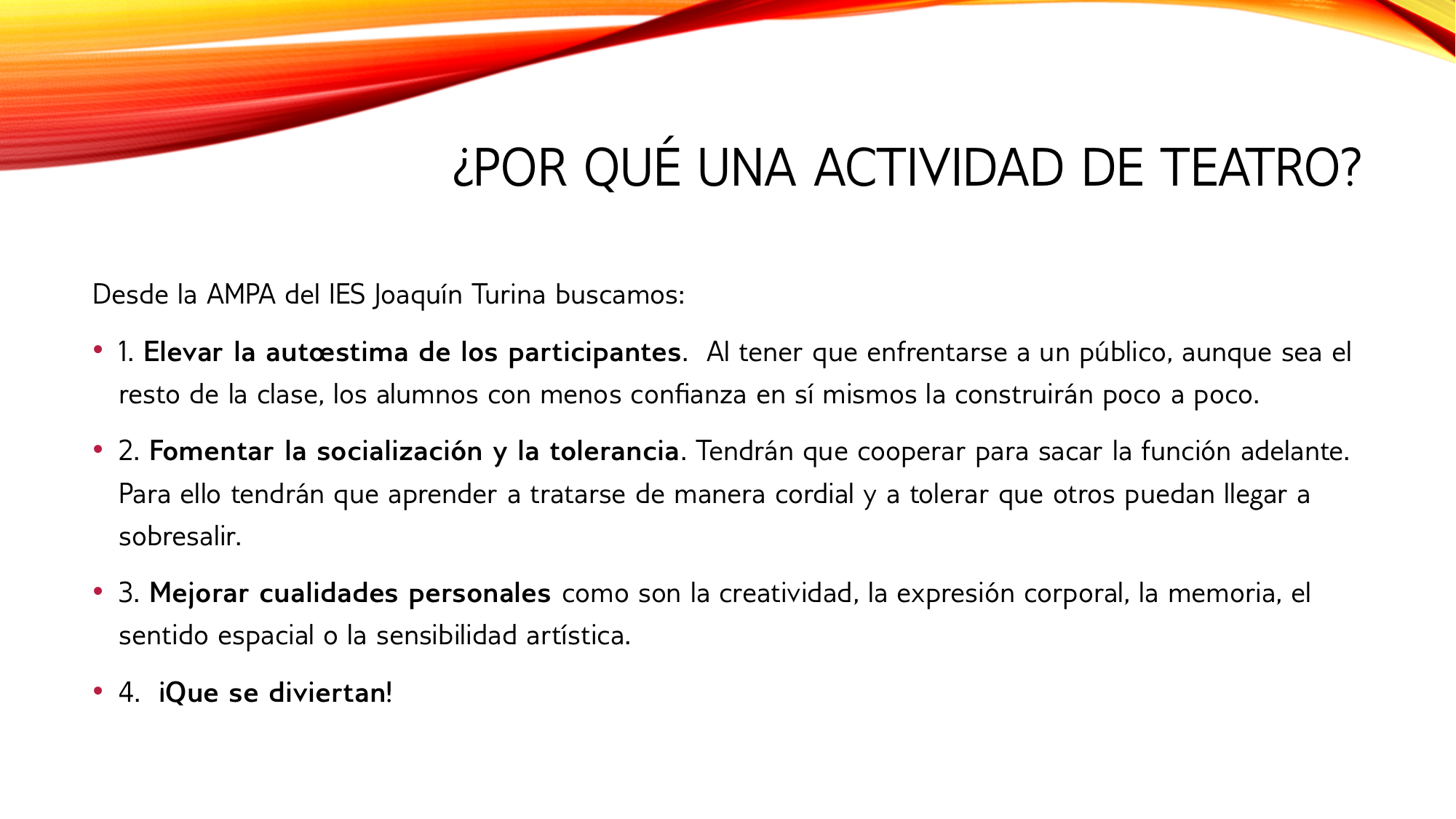

# ¿por qué una actividad de teatro?
Desde la AMPA del IES Joaquín Turina buscamos:
1. Elevar la autoestima de los participantes.  Al tener que enfrentarse a un público, aunque sea el resto de la clase, los alumnos con menos confianza en sí mismos la construirán poco a poco.
2. Fomentar la socialización y la tolerancia. Tendrán que cooperar para sacar la función adelante. Para ello tendrán que aprender a tratarse de manera cordial y a tolerar que otros puedan llegar a sobresalir.
3. Mejorar cualidades personales como son la creatividad, la expresión corporal, la memoria, el sentido espacial o la sensibilidad artística.
4.  ¡Que se diviertan!